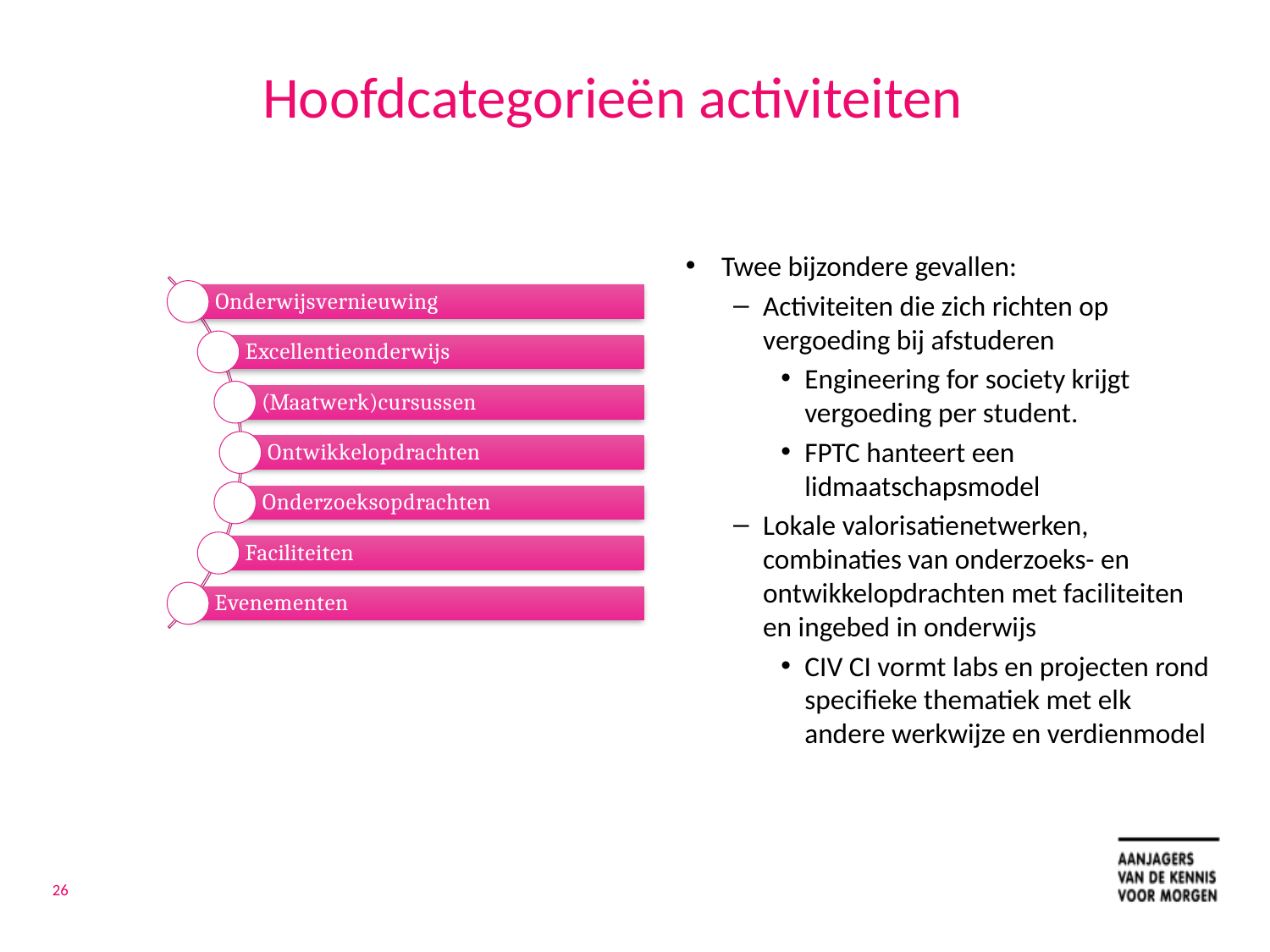

# Hoofdcategorieën activiteiten
Twee bijzondere gevallen:
Activiteiten die zich richten op vergoeding bij afstuderen
Engineering for society krijgt vergoeding per student.
FPTC hanteert een lidmaatschapsmodel
Lokale valorisatienetwerken, combinaties van onderzoeks- en ontwikkelopdrachten met faciliteiten en ingebed in onderwijs
CIV CI vormt labs en projecten rond specifieke thematiek met elk andere werkwijze en verdienmodel

Onderwijsvernieuwing
Excellentieonderwijs
(Maatwerk)cursussen
Ontwikkelopdrachten
Onderzoeksopdrachten
Faciliteiten
Evenementen